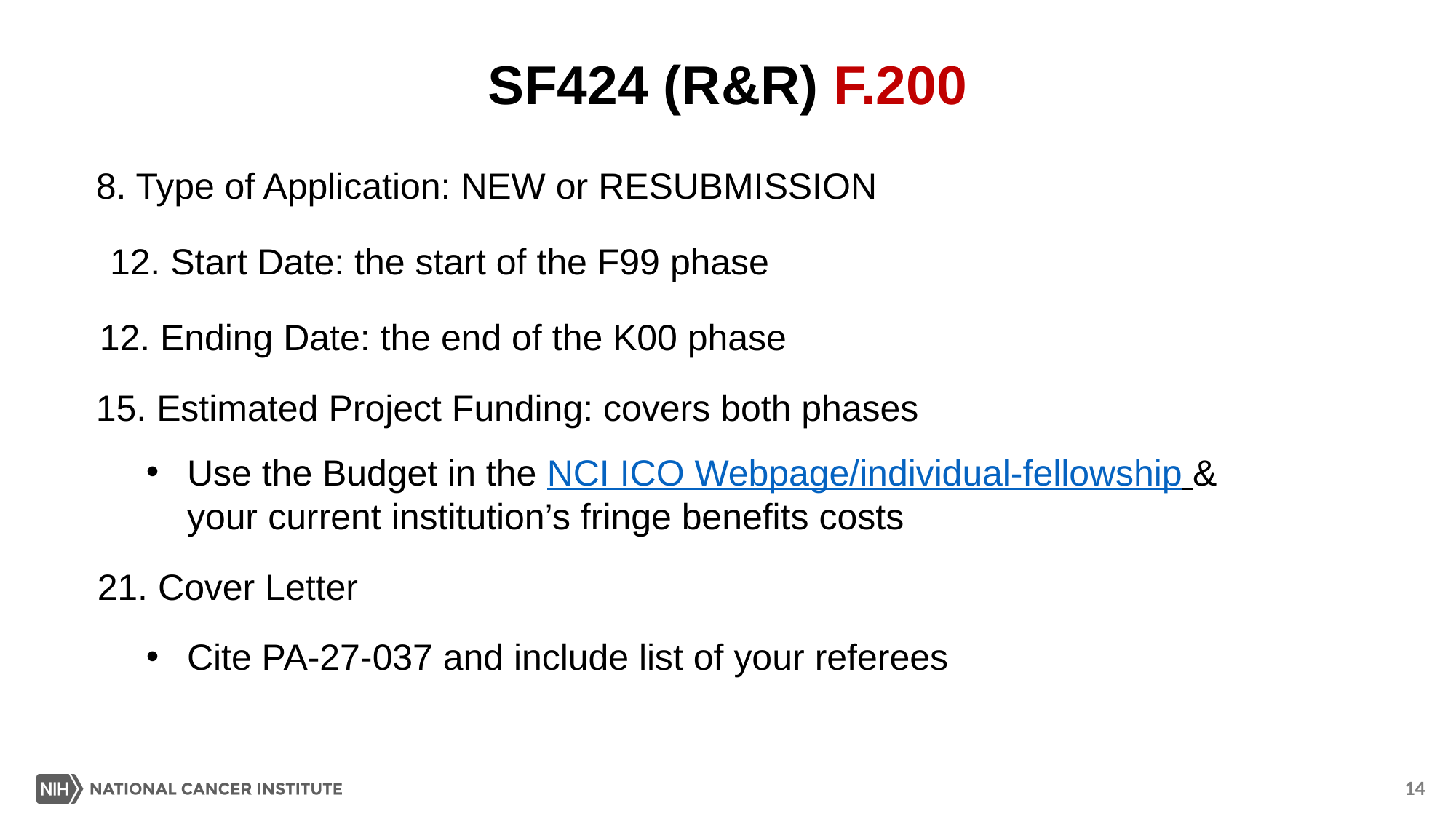

SF424 (R&R) F.200
8. Type of Application: NEW or RESUBMISSION
12. Start Date: the start of the F99 phase
12. Ending Date: the end of the K00 phase
15. Estimated Project Funding: covers both phases
Use the Budget in the NCI ICO Webpage/individual-fellowship & your current institution’s fringe benefits costs
21. Cover Letter
Cite PA-27-037 and include list of your referees